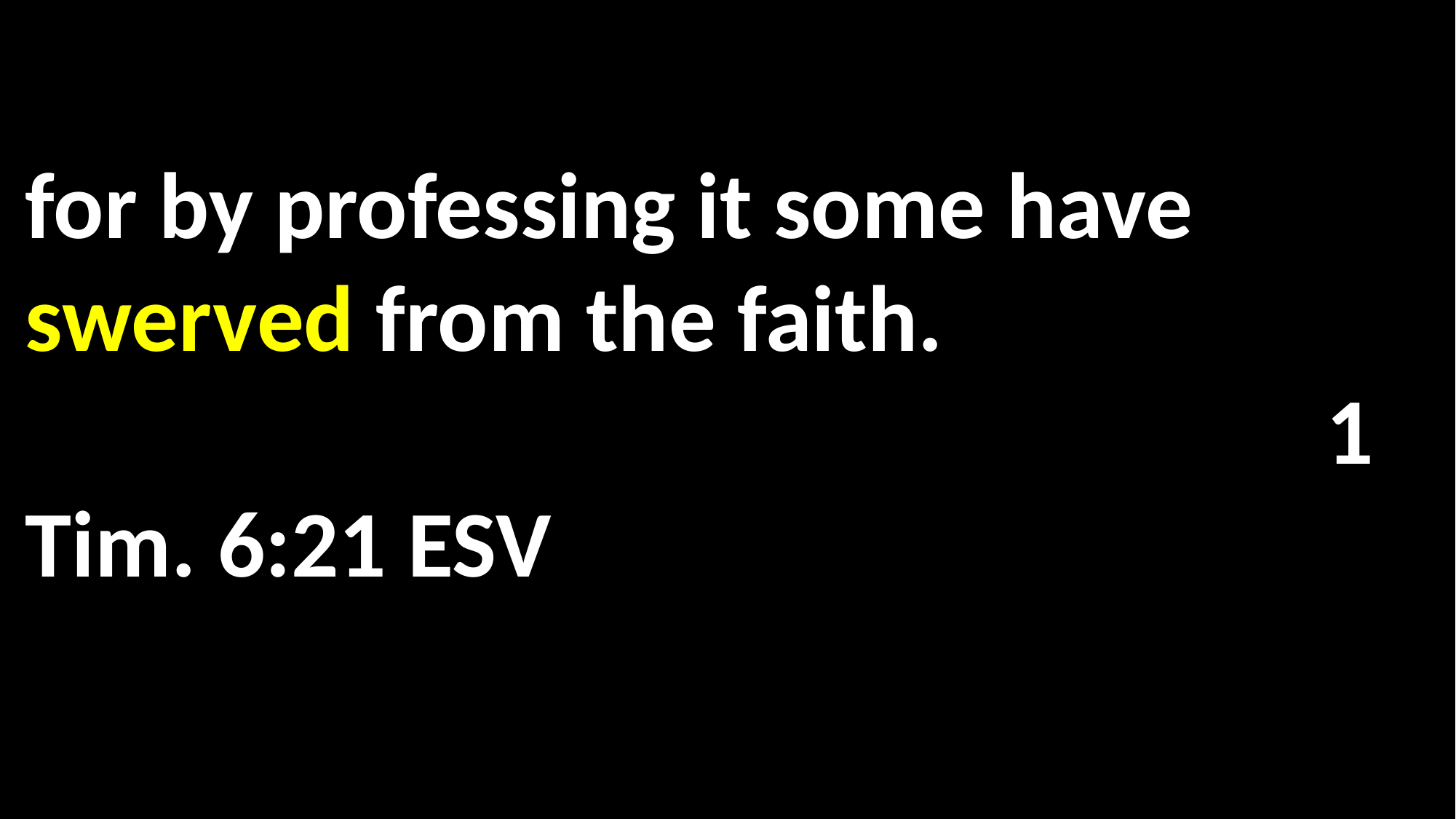

for by professing it some have swerved from the faith. 														               1 Tim. 6:21 ESV